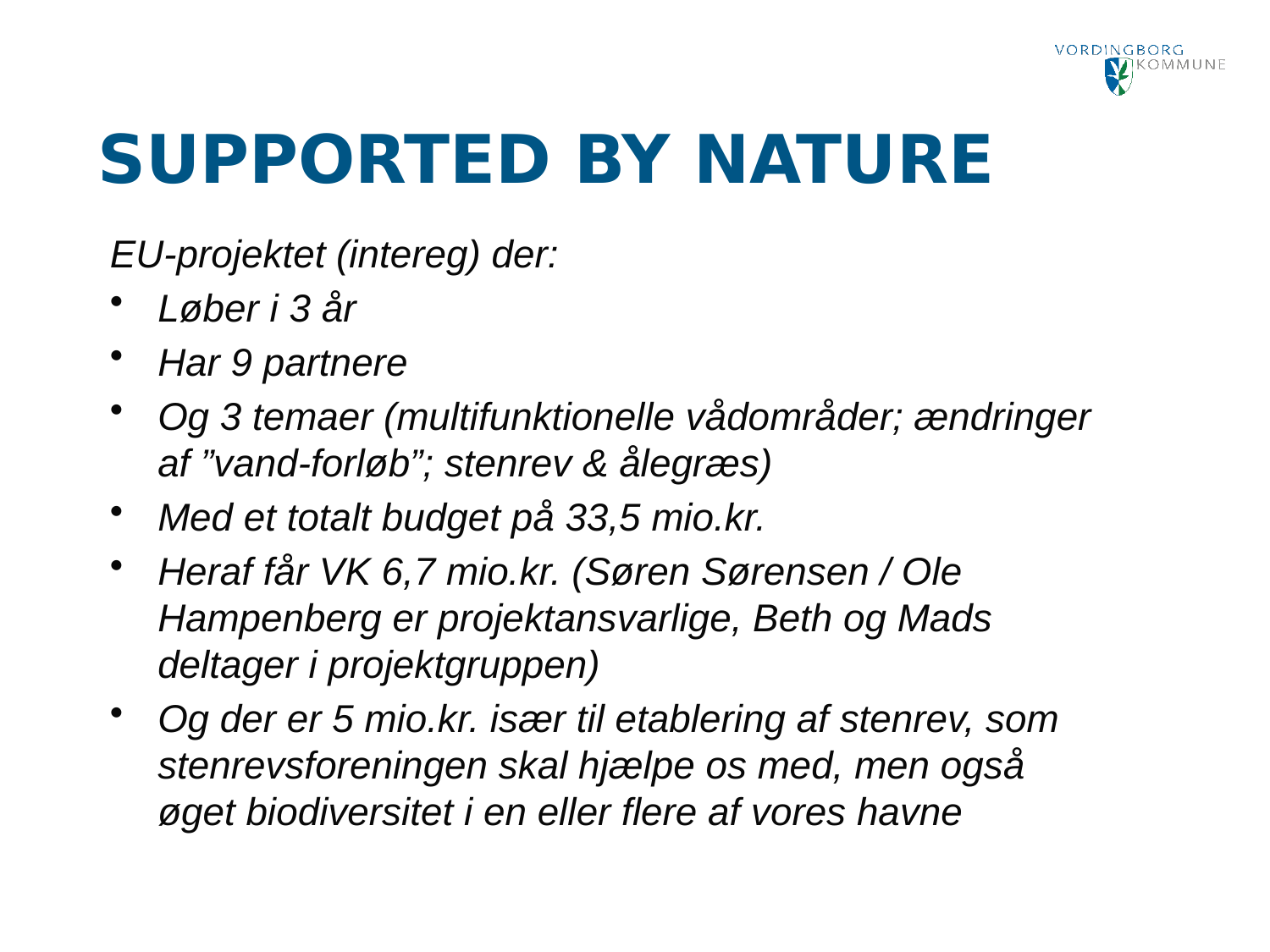

Supported by Nature
EU-projektet (intereg) der:
Løber i 3 år
Har 9 partnere
Og 3 temaer (multifunktionelle vådområder; ændringer af ”vand-forløb”; stenrev & ålegræs)
Med et totalt budget på 33,5 mio.kr.
Heraf får VK 6,7 mio.kr. (Søren Sørensen / Ole Hampenberg er projektansvarlige, Beth og Mads deltager i projektgruppen)
Og der er 5 mio.kr. især til etablering af stenrev, som stenrevsforeningen skal hjælpe os med, men også øget biodiversitet i en eller flere af vores havne